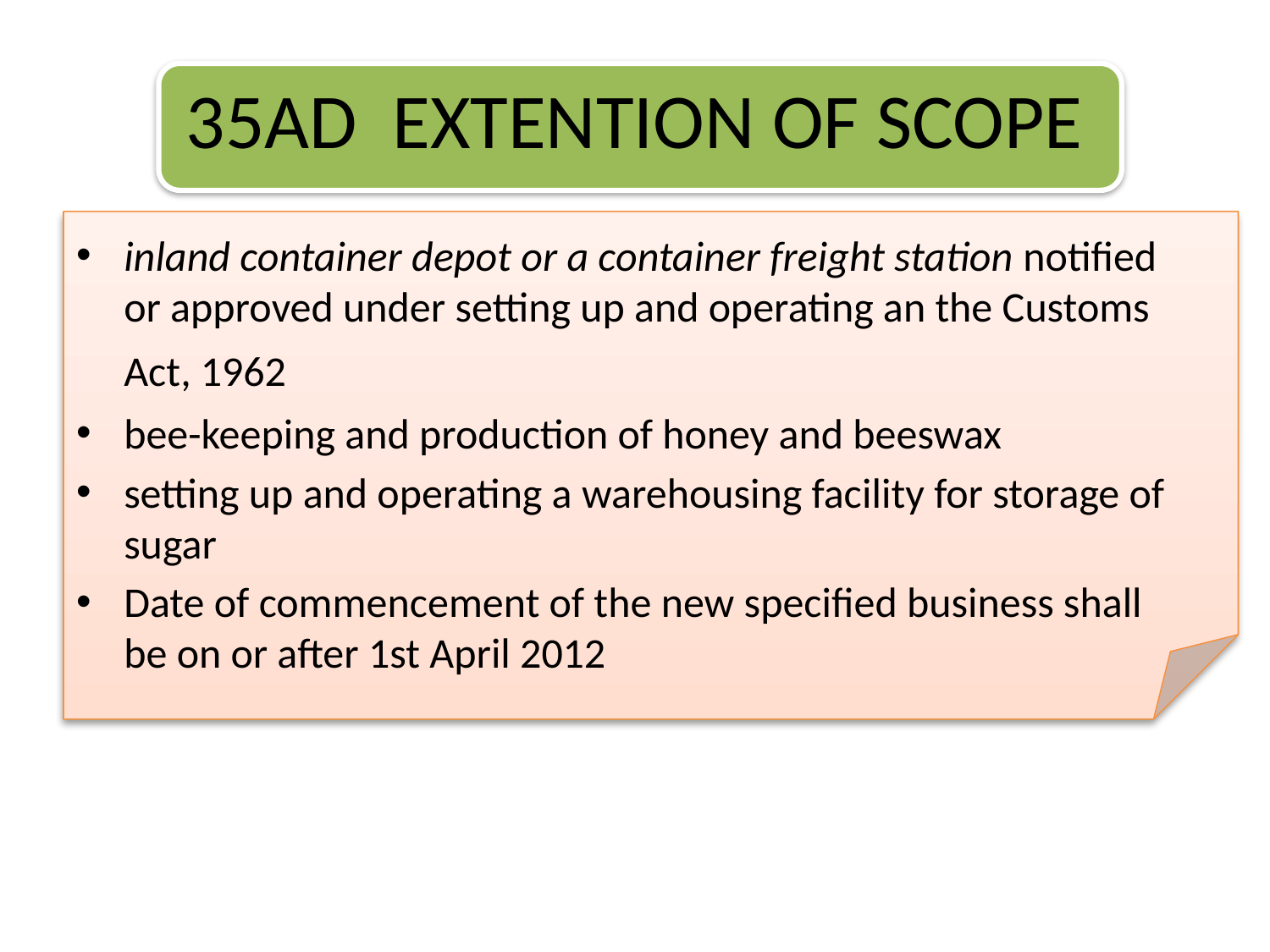

# 35AD  EXTENTION OF SCOPE

inland container depot or a container freight station notified or approved under setting up and operating an the Customs Act, 1962
bee-keeping and production of honey and beeswax
setting up and operating a warehousing facility for storage of sugar
Date of commencement of the new specified business shall be on or after 1st April 2012